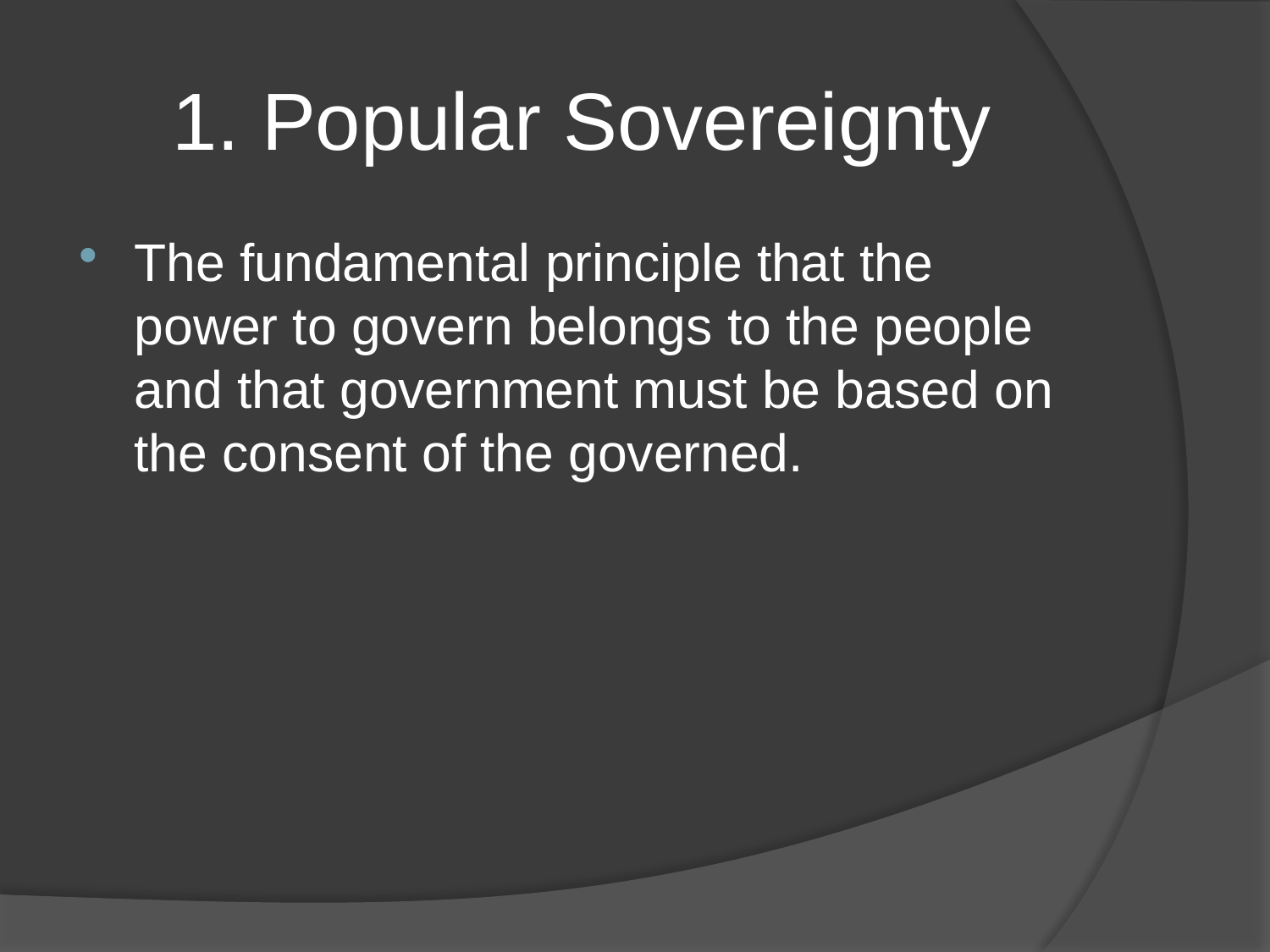

# 1. Popular Sovereignty
The fundamental principle that the power to govern belongs to the people and that government must be based on the consent of the governed.